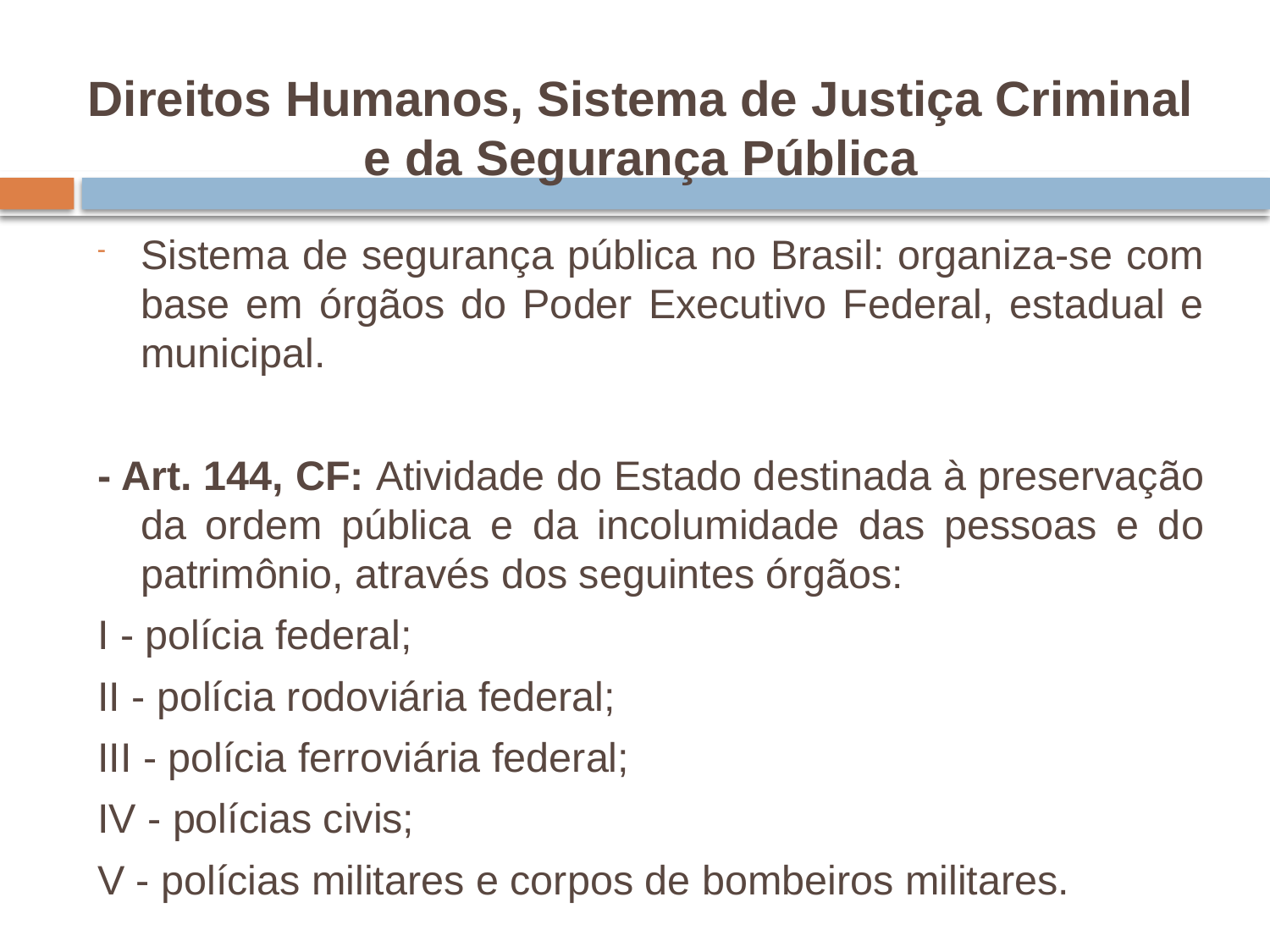

# Direitos Humanos, Sistema de Justiça Criminal e da Segurança Pública
Sistema de segurança pública no Brasil: organiza-se com base em órgãos do Poder Executivo Federal, estadual e municipal.

- Art. 144, CF: Atividade do Estado destinada à preservação da ordem pública e da incolumidade das pessoas e do patrimônio, através dos seguintes órgãos:
I - polícia federal;
II - polícia rodoviária federal;
III - polícia ferroviária federal;
IV - polícias civis;
V - polícias militares e corpos de bombeiros militares.